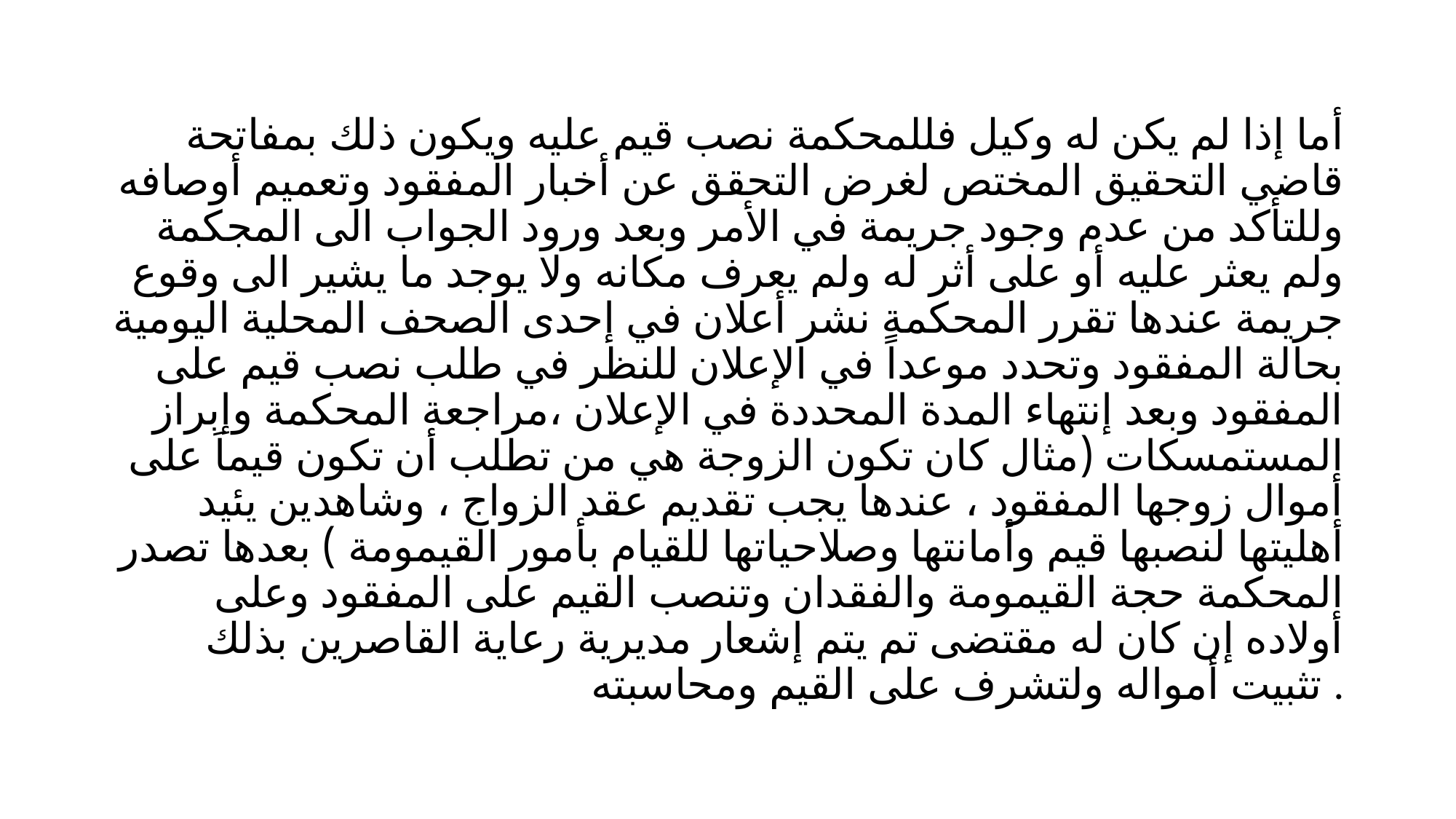

#
أما إذا لم يكن له وكيل فللمحكمة نصب قيم عليه ويكون ذلك بمفاتحة قاضي التحقيق المختص لغرض التحقق عن أخبار المفقود وتعميم أوصافه وللتأكد من عدم وجود جريمة في الأمر وبعد ورود الجواب الى المجكمة ولم يعثر عليه أو على أثر له ولم يعرف مكانه ولا يوجد ما يشير الى وقوع جريمة عندها تقرر المحكمة نشر أعلان في إحدى الصحف المحلية اليومية بحالة المفقود وتحدد موعداً في الإعلان للنظر في طلب نصب قيم على المفقود وبعد إنتهاء المدة المحددة في الإعلان ،مراجعة المحكمة وإبراز المستمسكات (مثال كان تكون الزوجة هي من تطلب أن تكون قيماَ على أموال زوجها المفقود ، عندها يجب تقديم عقد الزواج ، وشاهدين يئيد أهليتها لنصبها قيم وأمانتها وصلاحياتها للقيام بأمور القيمومة ) بعدها تصدر المحكمة حجة القيمومة والفقدان وتنصب القيم على المفقود وعلى أولاده إن كان له مقتضى تم يتم إشعار مديرية رعاية القاصرين بذلك تثبيت أمواله ولتشرف على القيم ومحاسبته .